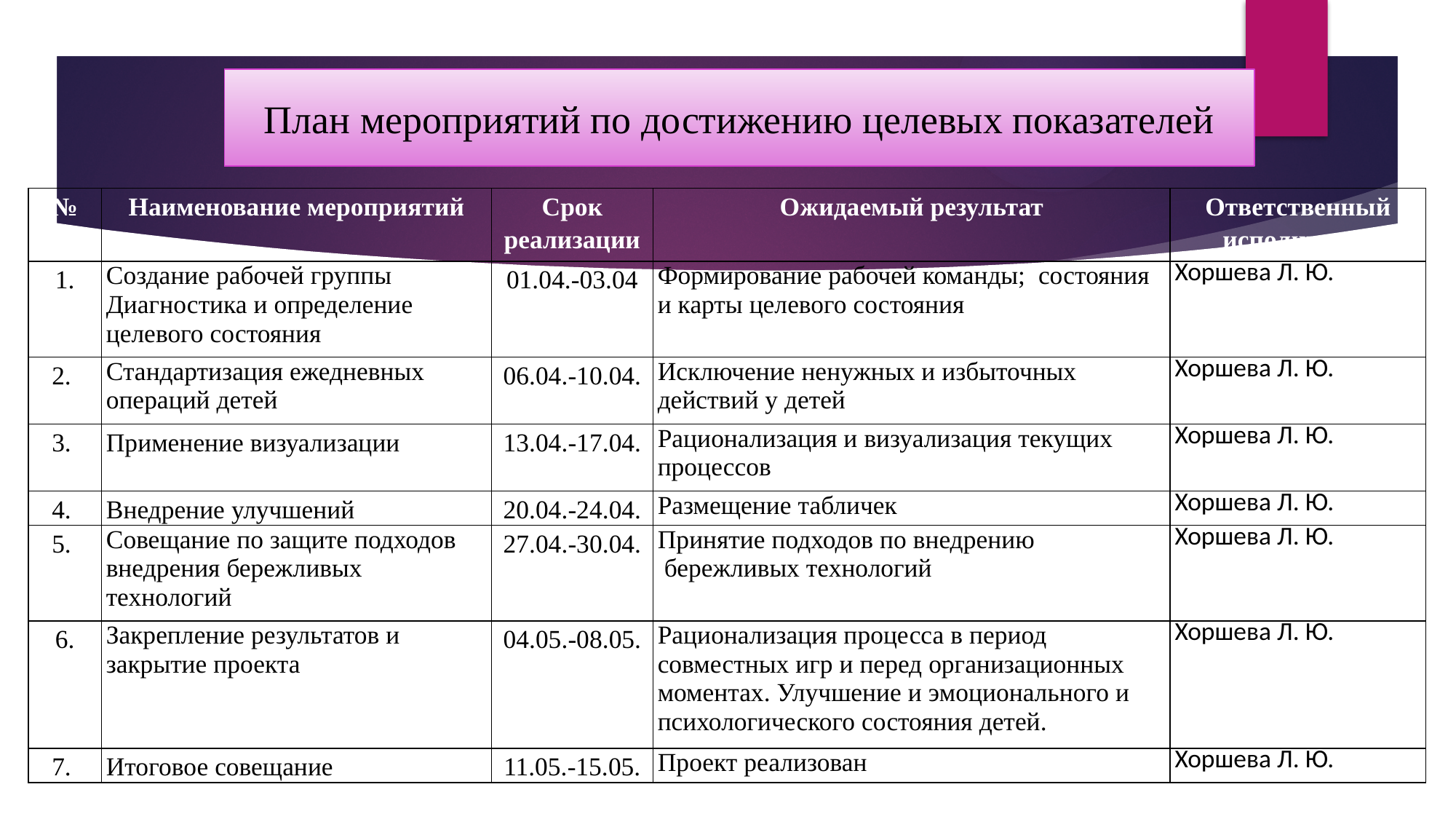

# План мероприятий по достижению целевых показателей
| № | Наименование мероприятий | Срок реализации | Ожидаемый результат | Ответственный исполнитель |
| --- | --- | --- | --- | --- |
| 1. | Создание рабочей группы Диагностика и определение целевого состояния | 01.04.-03.04 | Формирование рабочей команды; состояния и карты целевого состояния | Хоршева Л. Ю. |
| 2. | Стандартизация ежедневных операций детей | 06.04.-10.04. | Исключение ненужных и избыточных действий у детей | Хоршева Л. Ю. |
| 3. | Применение визуализации | 13.04.-17.04. | Рационализация и визуализация текущих процессов | Хоршева Л. Ю. |
| 4. | Внедрение улучшений | 20.04.-24.04. | Размещение табличек | Хоршева Л. Ю. |
| 5. | Совещание по защите подходов внедрения бережливых технологий | 27.04.-30.04. | Принятие подходов по внедрению бережливых технологий | Хоршева Л. Ю. |
| 6. | Закрепление результатов и закрытие проекта | 04.05.-08.05. | Рационализация процесса в период совместных игр и перед организационных моментах. Улучшение и эмоционального и психологического состояния детей. | Хоршева Л. Ю. |
| 7. | Итоговое совещание | 11.05.-15.05. | Проект реализован | Хоршева Л. Ю. |